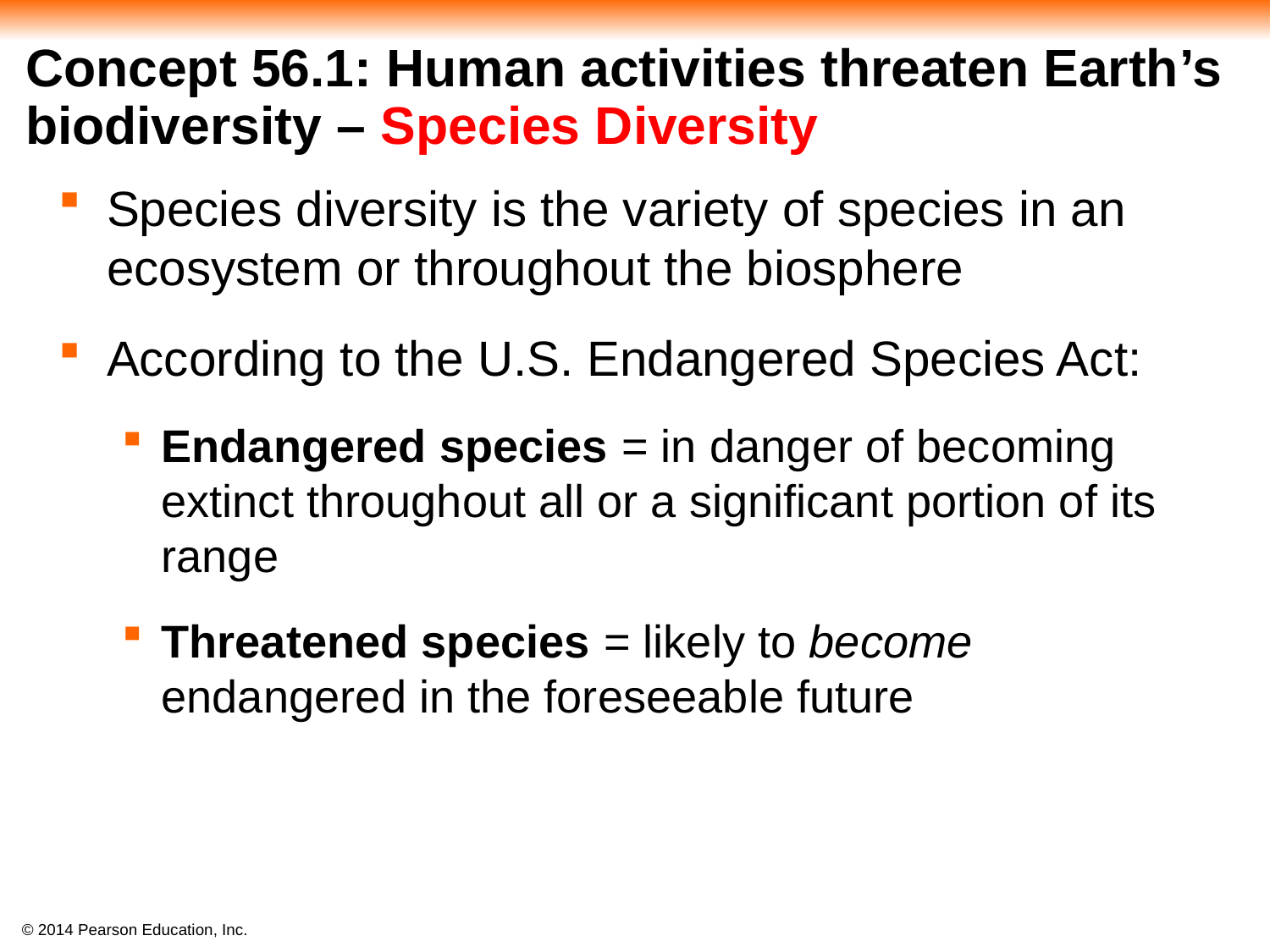

# Concept 56.1: Human activities threaten Earth’s biodiversity – Species Diversity
Species diversity is the variety of species in an ecosystem or throughout the biosphere
According to the U.S. Endangered Species Act:
Endangered species = in danger of becoming extinct throughout all or a significant portion of its range
Threatened species = likely to become endangered in the foreseeable future